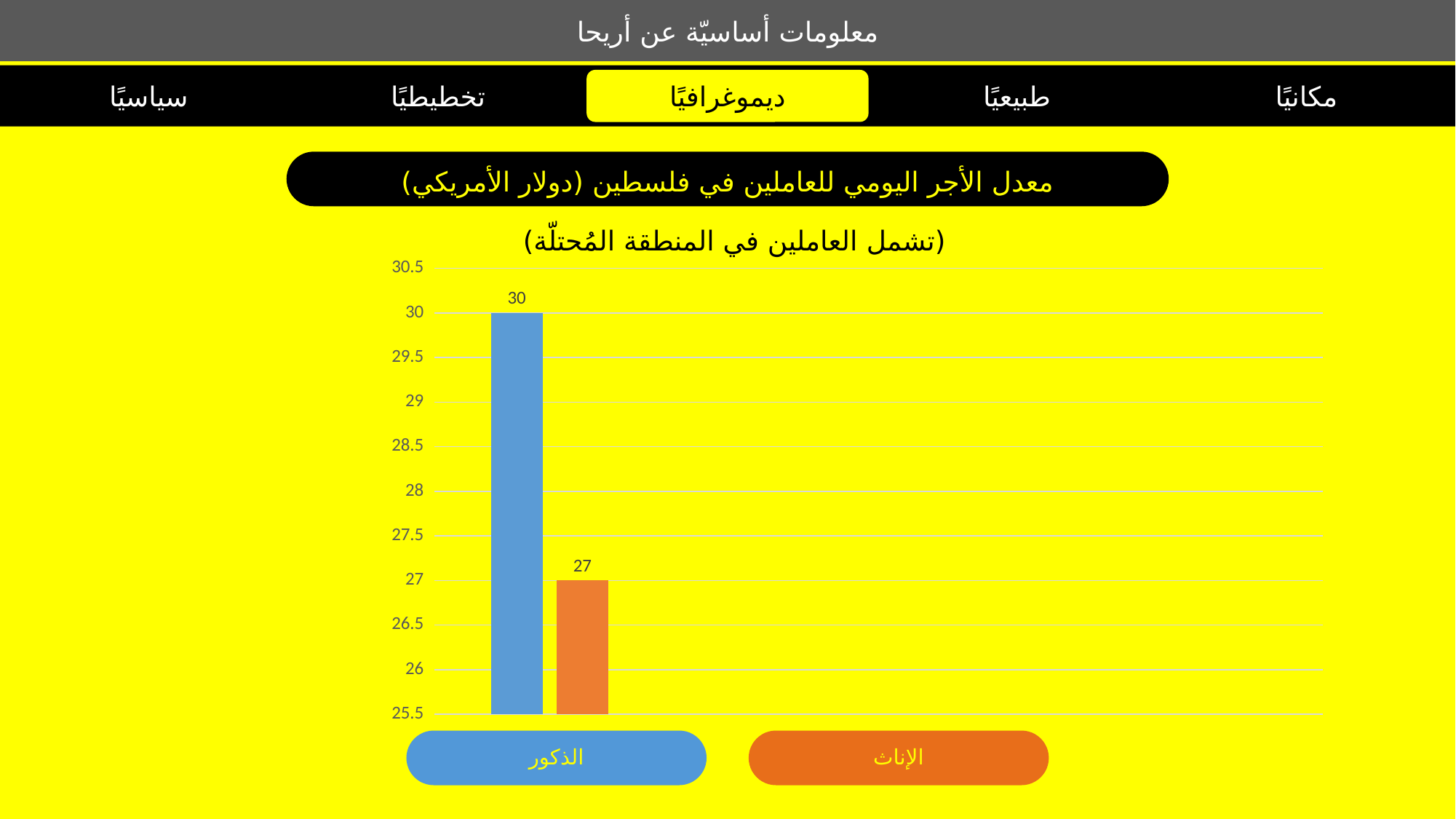

معلومات أساسيّة عن أريحا

سياسيًا
تخطيطيًا
ديموغرافيًا
طبيعيًا
مكانيًا

معدل الأجر اليومي للعاملين في فلسطين (دولار الأمريكي)
(تشمل العاملين في المنطقة المُحتلّة)

[unsupported chart]

الذكور

الإناث